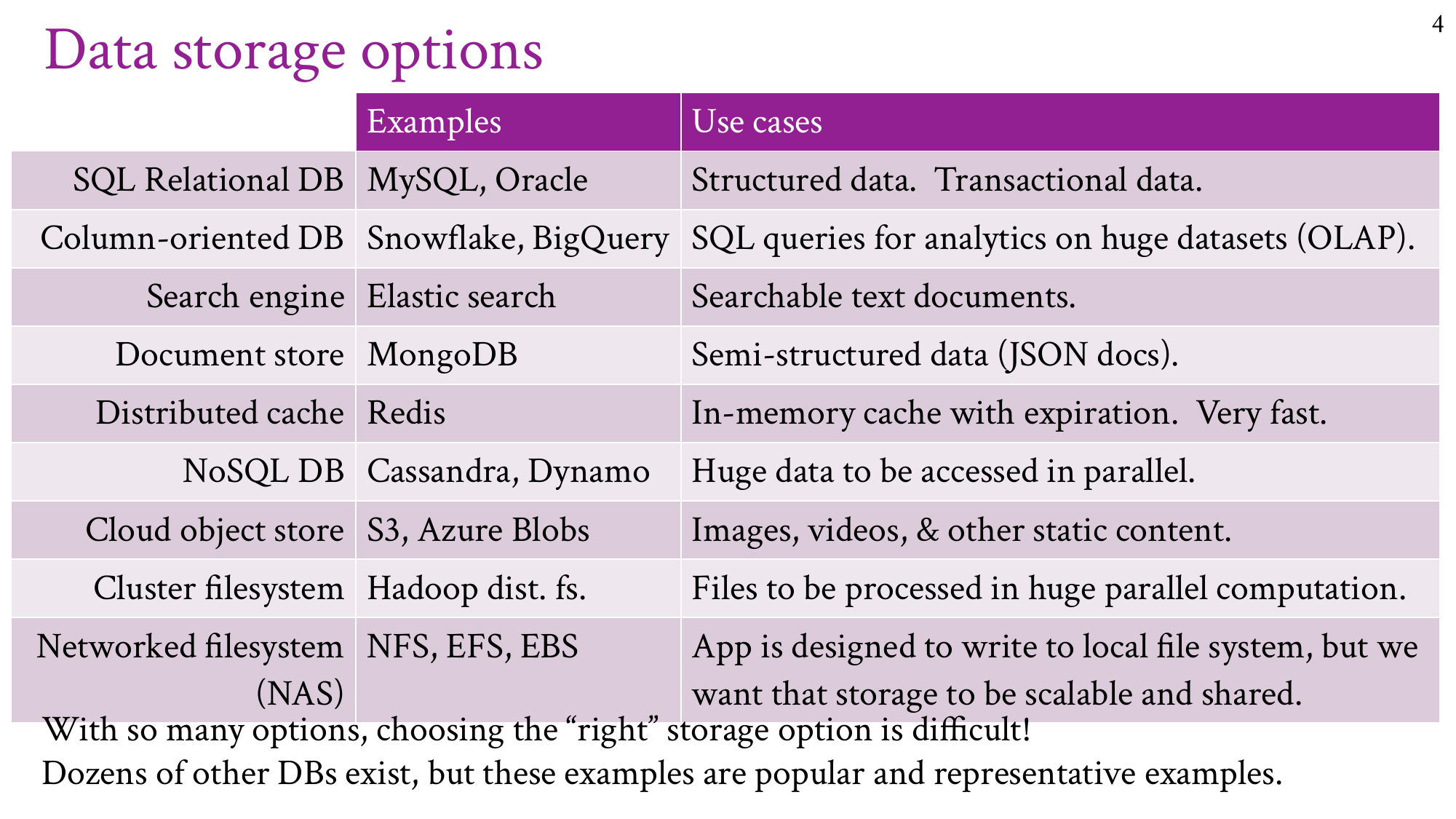

# Data storage options
|  | Examples | Use cases |
| --- | --- | --- |
| SQL Relational DB | MySQL, Oracle | Structured data. Transactional data. |
| Column-oriented DB | Snowflake, BigQuery | SQL queries for analytics on huge datasets (OLAP). |
| Search engine | Elastic search | Searchable text documents. |
| Document store | MongoDB | Semi-structured data (JSON docs). |
| Distributed cache | Redis | In-memory cache with expiration. Very fast. |
| NoSQL DB | Cassandra, Dynamo | Huge data to be accessed in parallel. |
| Cloud object store | S3, Azure Blobs | Images, videos, & other static content. |
| Cluster filesystem | Hadoop dist. fs. | Files to be processed in huge parallel computation. |
| Networked filesystem (NAS) | NFS, EFS, EBS | App is designed to write to local file system, but we want that storage to be scalable and shared. |
With so many options, choosing the “right” storage option is difficult!
Dozens of other DBs exist, but these examples are popular and representative examples.